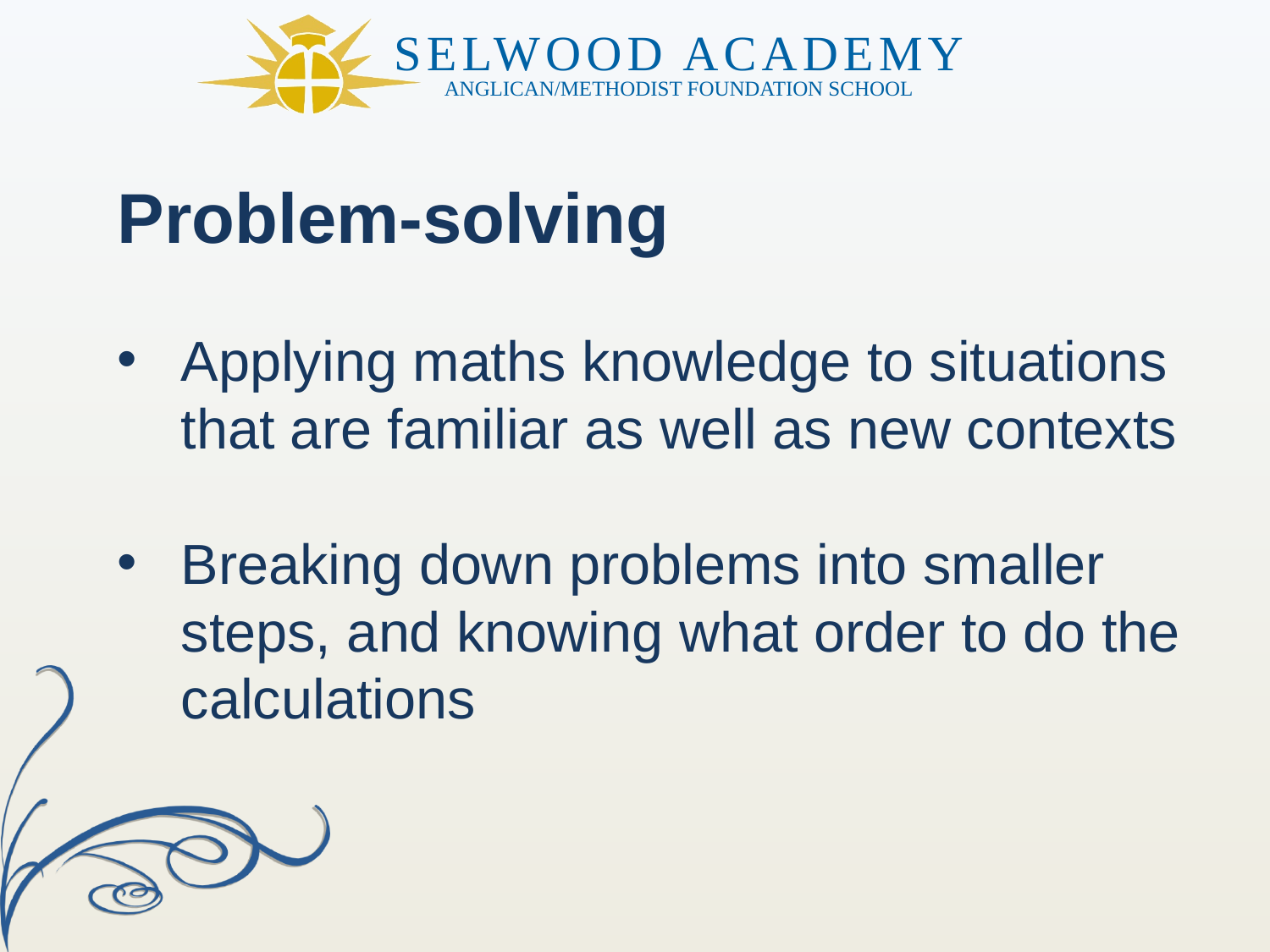

Problem-solving

Applying maths knowledge to situations that are familiar as well as new contexts

Breaking down problems into smaller steps, and knowing what order to do the calculations